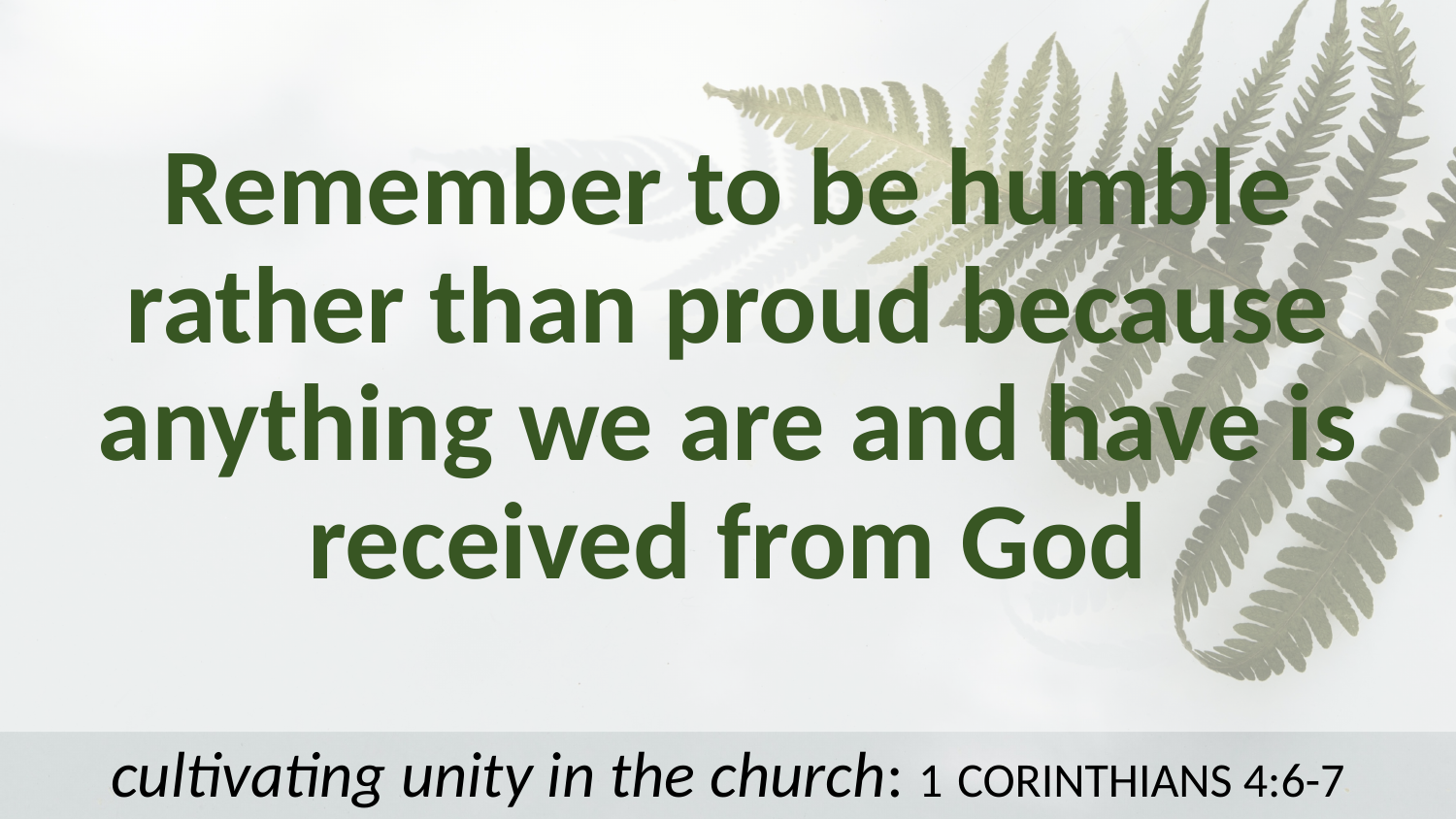

Remember to be humble rather than proud because anything we are and have is received from God
# cultivating unity in the church: 1 CORINTHIANS 4:6-7